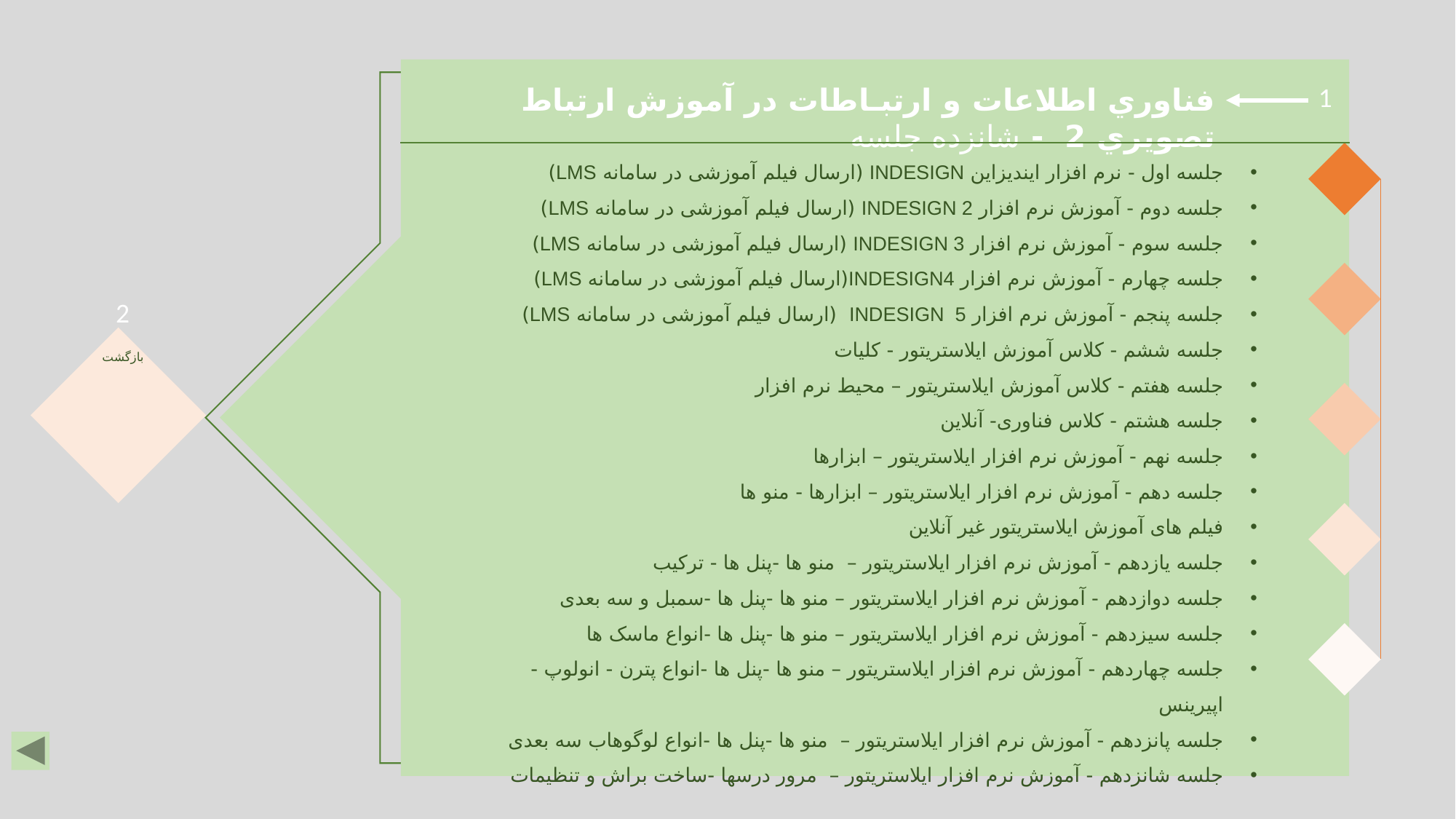

1
فناوري اطلاعات و ارتبـاطات در آموزش ارتباط تصويري 2  - شانزده جلسه
جلسه اول - نرم افزار ایندیزاین INDESIGN (ارسال فیلم آموزشی در سامانه LMS)
جلسه دوم - آموزش نرم افزار INDESIGN 2 (ارسال فیلم آموزشی در سامانه LMS)
جلسه سوم - آموزش نرم افزار INDESIGN 3 (ارسال فیلم آموزشی در سامانه LMS)
جلسه چهارم - آموزش نرم افزار INDESIGN4(ارسال فیلم آموزشی در سامانه LMS)
جلسه پنجم - آموزش نرم افزار INDESIGN  5  (ارسال فیلم آموزشی در سامانه LMS)
جلسه ششم - کلاس آموزش ایلاستریتور - کلیات
جلسه هفتم - کلاس آموزش ایلاستریتور – محیط نرم افزار
جلسه هشتم - کلاس فناوری- آنلاین
جلسه نهم - آموزش نرم افزار ایلاستریتور – ابزارها
جلسه دهم - آموزش نرم افزار ایلاستریتور – ابزارها - منو ها
فیلم های آموزش ایلاستریتور غیر آنلاین
جلسه یازدهم - آموزش نرم افزار ایلاستریتور –  منو ها -پنل ها - ترکیب
جلسه دوازدهم - آموزش نرم افزار ایلاستریتور – منو ها -پنل ها -سمبل و سه بعدی
جلسه سیزدهم - آموزش نرم افزار ایلاستریتور – منو ها -پنل ها -انواع ماسک ها
جلسه چهاردهم - آموزش نرم افزار ایلاستریتور – منو ها -پنل ها -انواع پترن - انولوپ - اپیرینس
جلسه پانزدهم - آموزش نرم افزار ایلاستریتور –  منو ها -پنل ها -انواع لوگوهاب سه بعدی
جلسه شانزدهم - آموزش نرم افزار ایلاستریتور –  مرور درسها -ساخت براش و تنظیمات

2
بازگشت